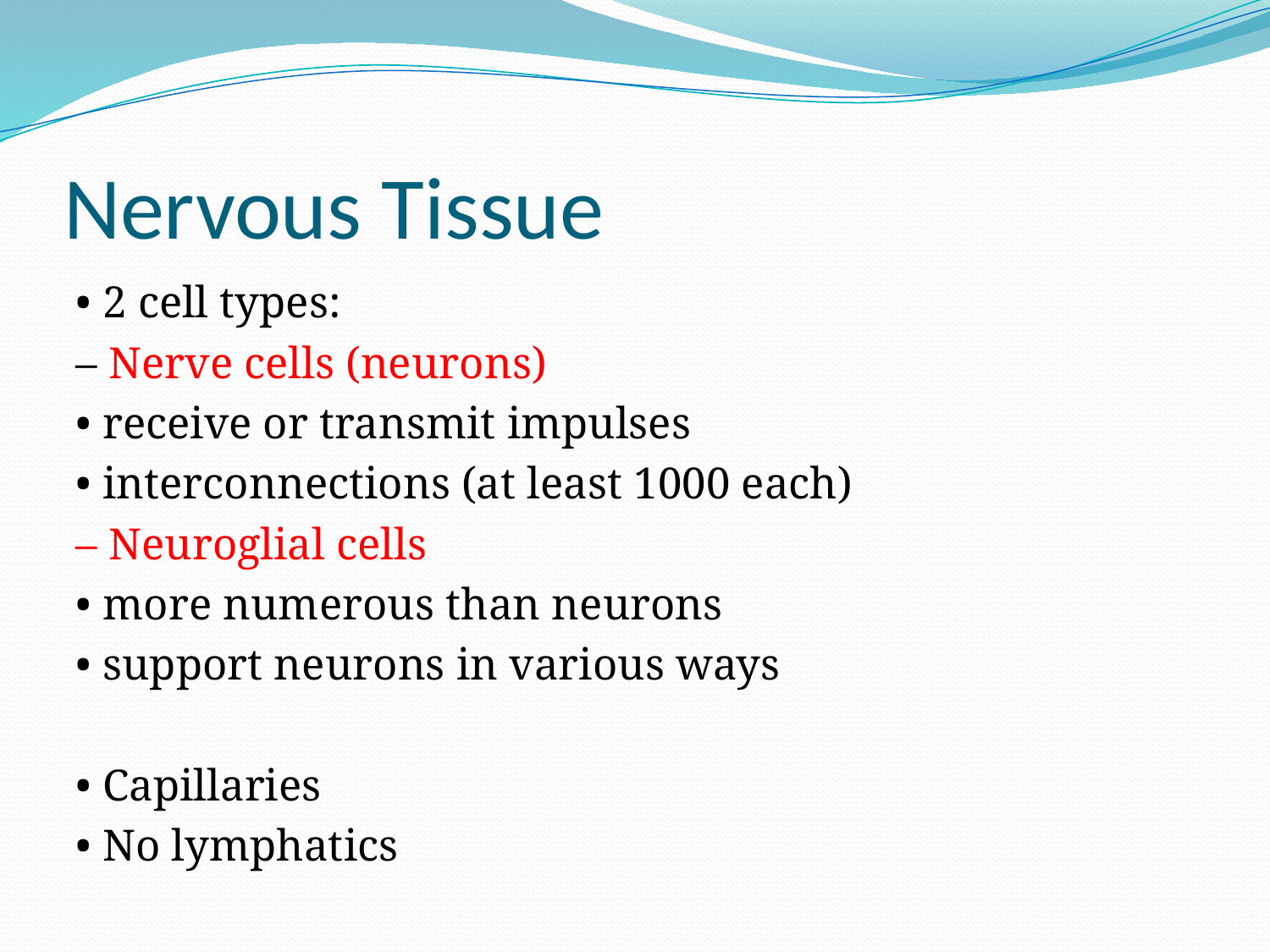

# Nervous Tissue
• 2 cell types:
– Nerve cells (neurons)
• receive or transmit impulses
• interconnections (at least 1000 each)
– Neuroglial cells
• more numerous than neurons
• support neurons in various ways

• Capillaries
• No lymphatics